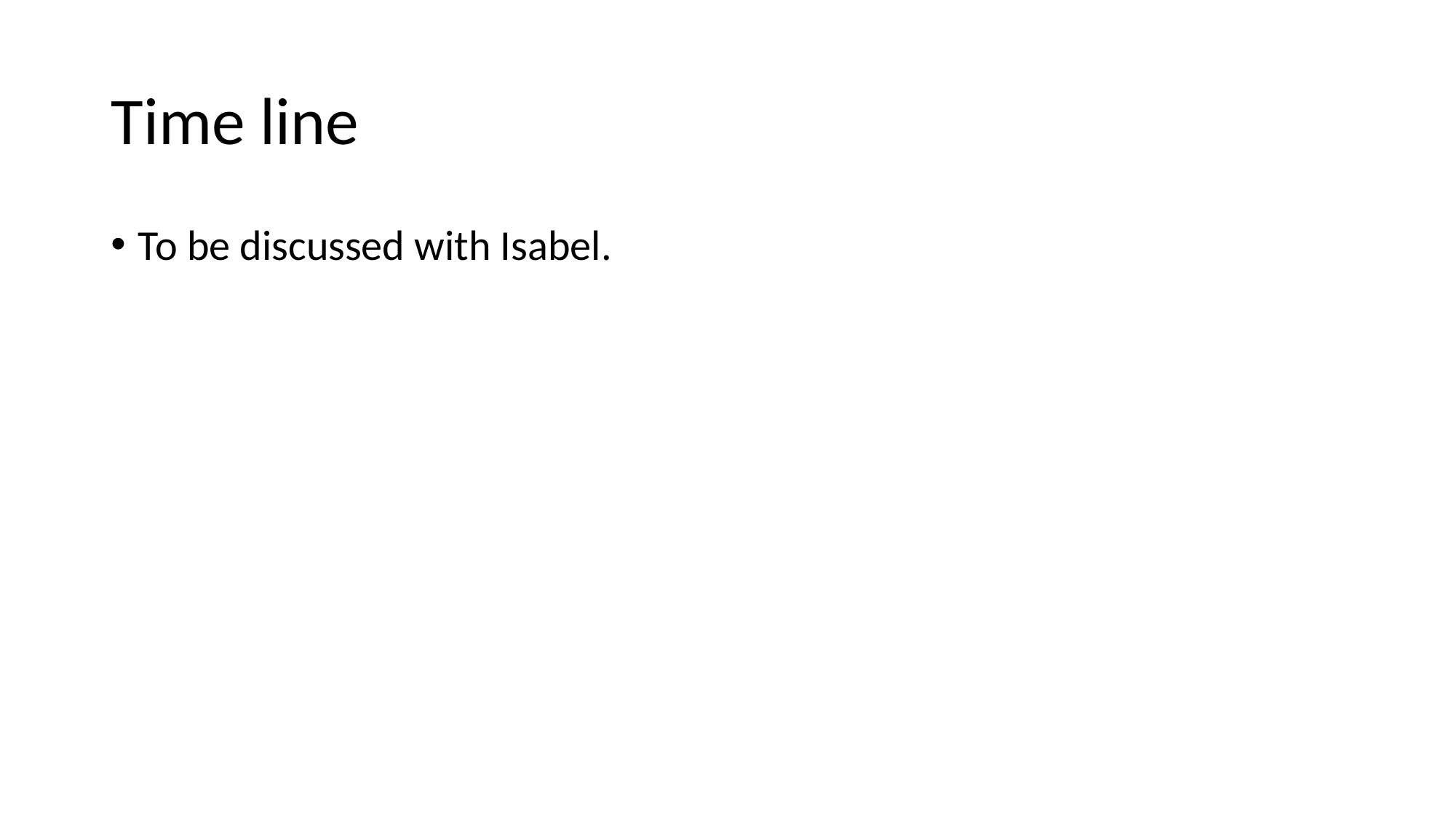

# Time line
To be discussed with Isabel.